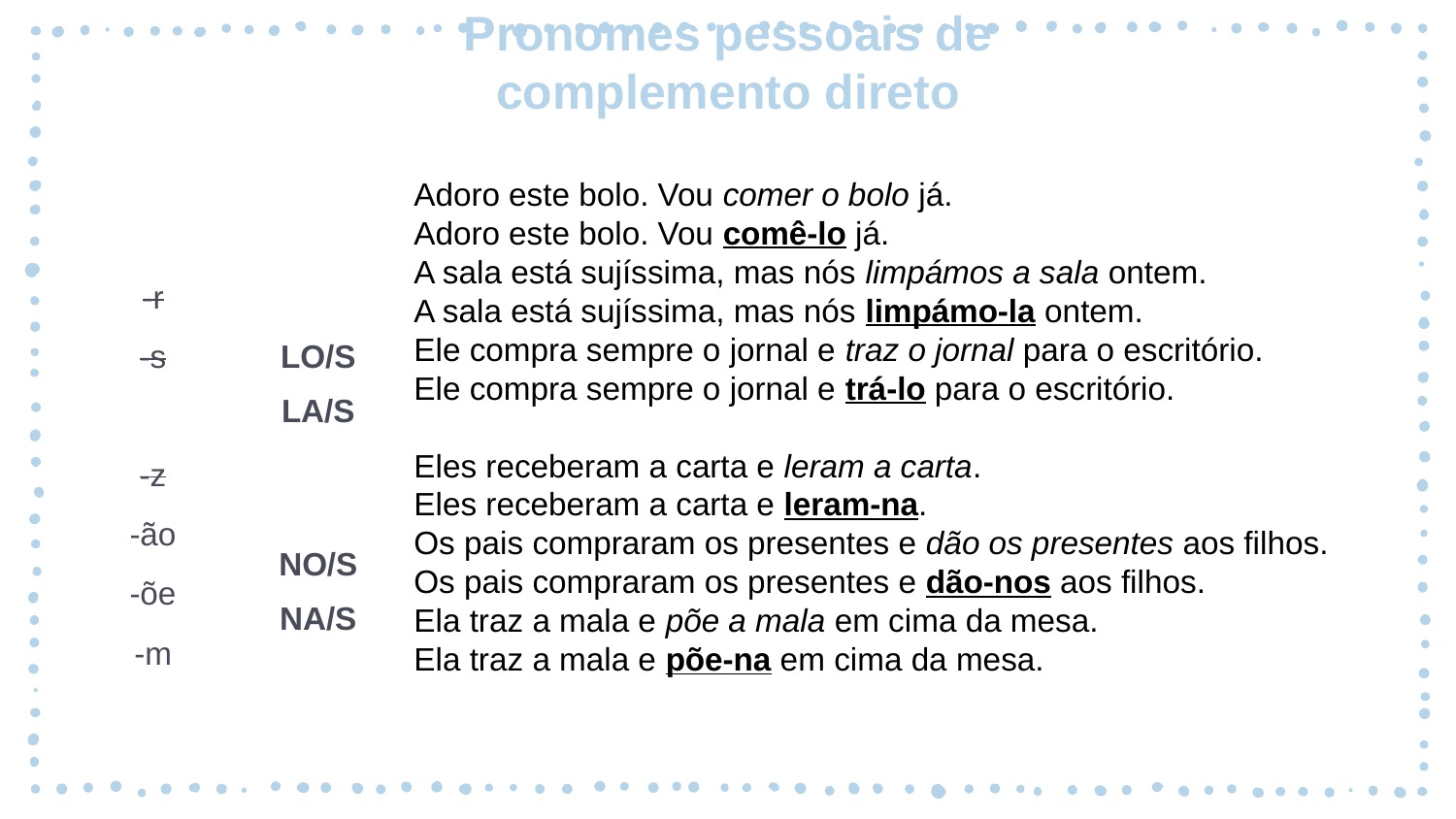

# Pronomes pessoais de complemento direto
Adoro este bolo. Vou comer o bolo já.
Adoro este bolo. Vou comê-lo já.
A sala está sujíssima, mas nós limpámos a sala ontem.
A sala está sujíssima, mas nós limpámo-la ontem.
Ele compra sempre o jornal e traz o jornal para o escritório.
Ele compra sempre o jornal e trá-lo para o escritório.

Eles receberam a carta e leram a carta.
Eles receberam a carta e leram-na.
Os pais compraram os presentes e dão os presentes aos filhos.
Os pais compraram os presentes e dão-nos aos filhos.
Ela traz a mala e põe a mala em cima da mesa.
Ela traz a mala e põe-na em cima da mesa.
| -r | LO/S LA/S |
| --- | --- |
| -s | TE |
| -z | O - A |
| -ão | NO/S NA/S |
| -õe | VOS |
| -m | OS - AS |